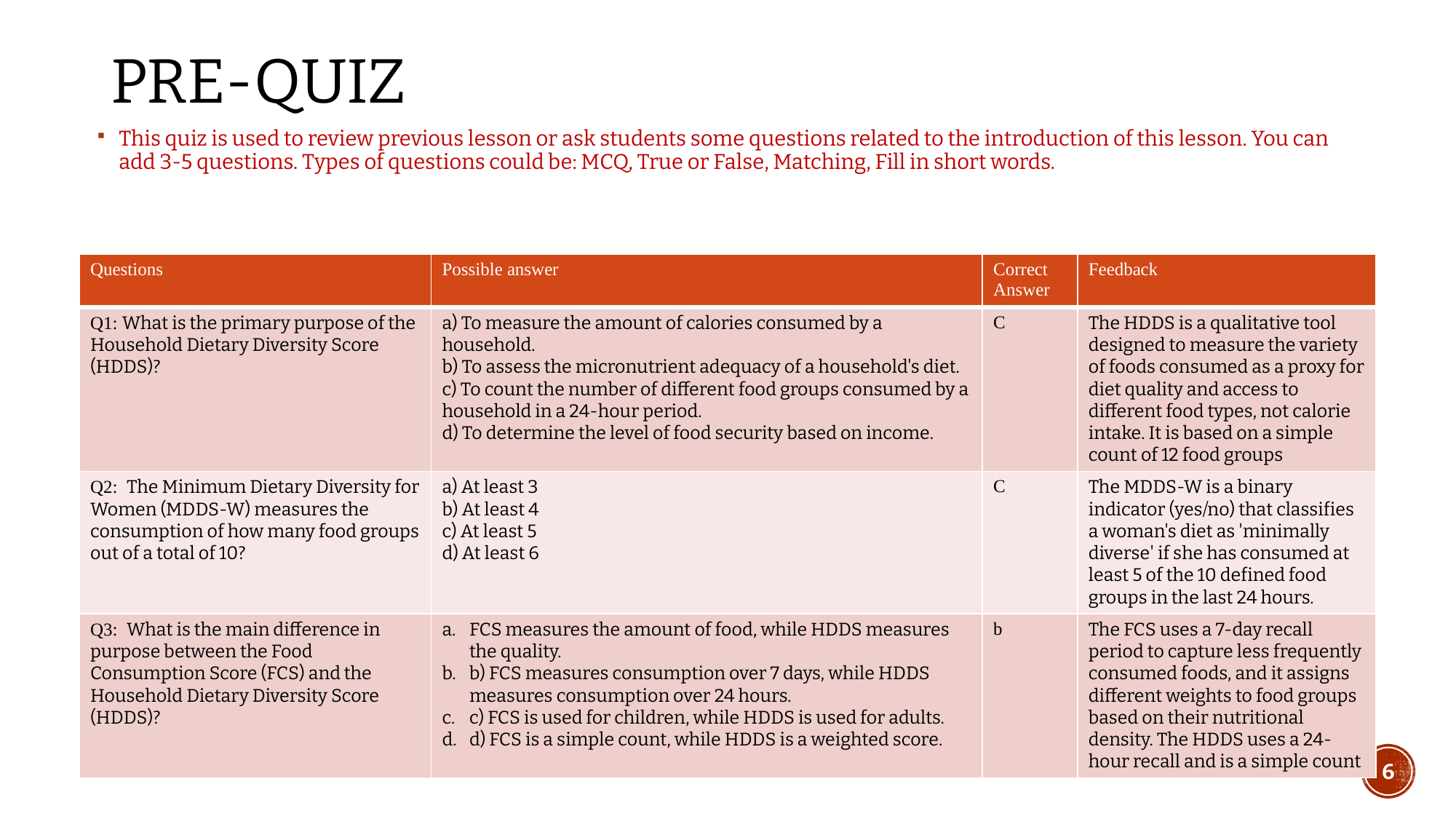

# Pre-quiz
This quiz is used to review previous lesson or ask students some questions related to the introduction of this lesson. You can add 3-5 questions. Types of questions could be: MCQ, True or False, Matching, Fill in short words.

| Questions | Possible answer | Correct Answer | Feedback |
| --- | --- | --- | --- |
| Q1: What is the primary purpose of the Household Dietary Diversity Score (HDDS)? | a) To measure the amount of calories consumed by a household. b) To assess the micronutrient adequacy of a household's diet. c) To count the number of different food groups consumed by a household in a 24-hour period. d) To determine the level of food security based on income. | C | The HDDS is a qualitative tool designed to measure the variety of foods consumed as a proxy for diet quality and access to different food types, not calorie intake. It is based on a simple count of 12 food groups |
| Q2: The Minimum Dietary Diversity for Women (MDDS-W) measures the consumption of how many food groups out of a total of 10? | a) At least 3 b) At least 4 c) At least 5 d) At least 6 | C | The MDDS-W is a binary indicator (yes/no) that classifies a woman's diet as 'minimally diverse' if she has consumed at least 5 of the 10 defined food groups in the last 24 hours. |
| Q3: What is the main difference in purpose between the Food Consumption Score (FCS) and the Household Dietary Diversity Score (HDDS)? | FCS measures the amount of food, while HDDS measures the quality. b) FCS measures consumption over 7 days, while HDDS measures consumption over 24 hours. c) FCS is used for children, while HDDS is used for adults. d) FCS is a simple count, while HDDS is a weighted score. | b | The FCS uses a 7-day recall period to capture less frequently consumed foods, and it assigns different weights to food groups based on their nutritional density. The HDDS uses a 24-hour recall and is a simple count |
6